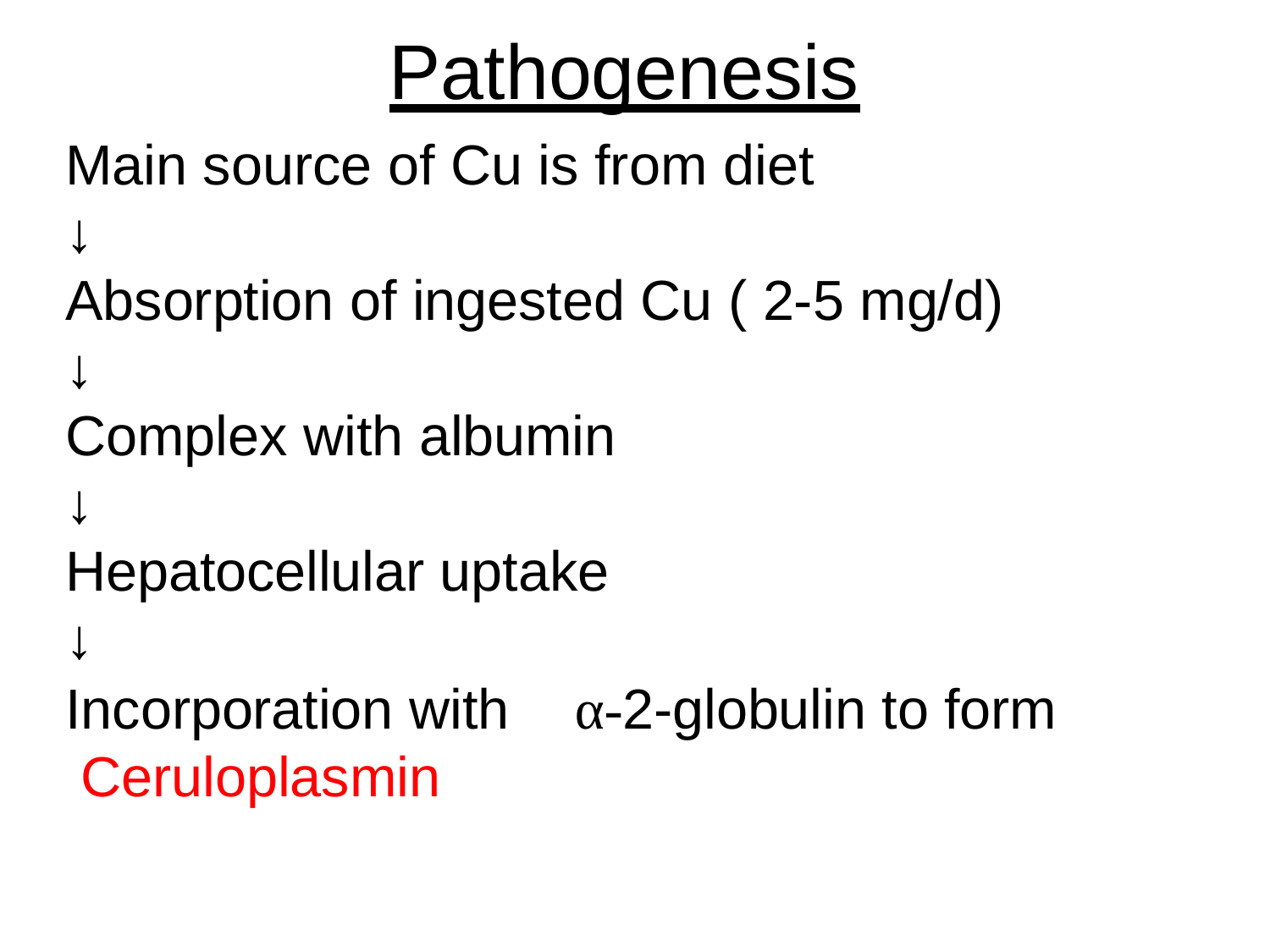

# Pathogenesis
Main source of Cu is from diet
↓
Absorption of ingested Cu ( 2-5 mg/d)
↓
Complex with albumin
↓
Hepatocellular uptake
↓
Incorporation with	α-2-globulin to form  Ceruloplasmin